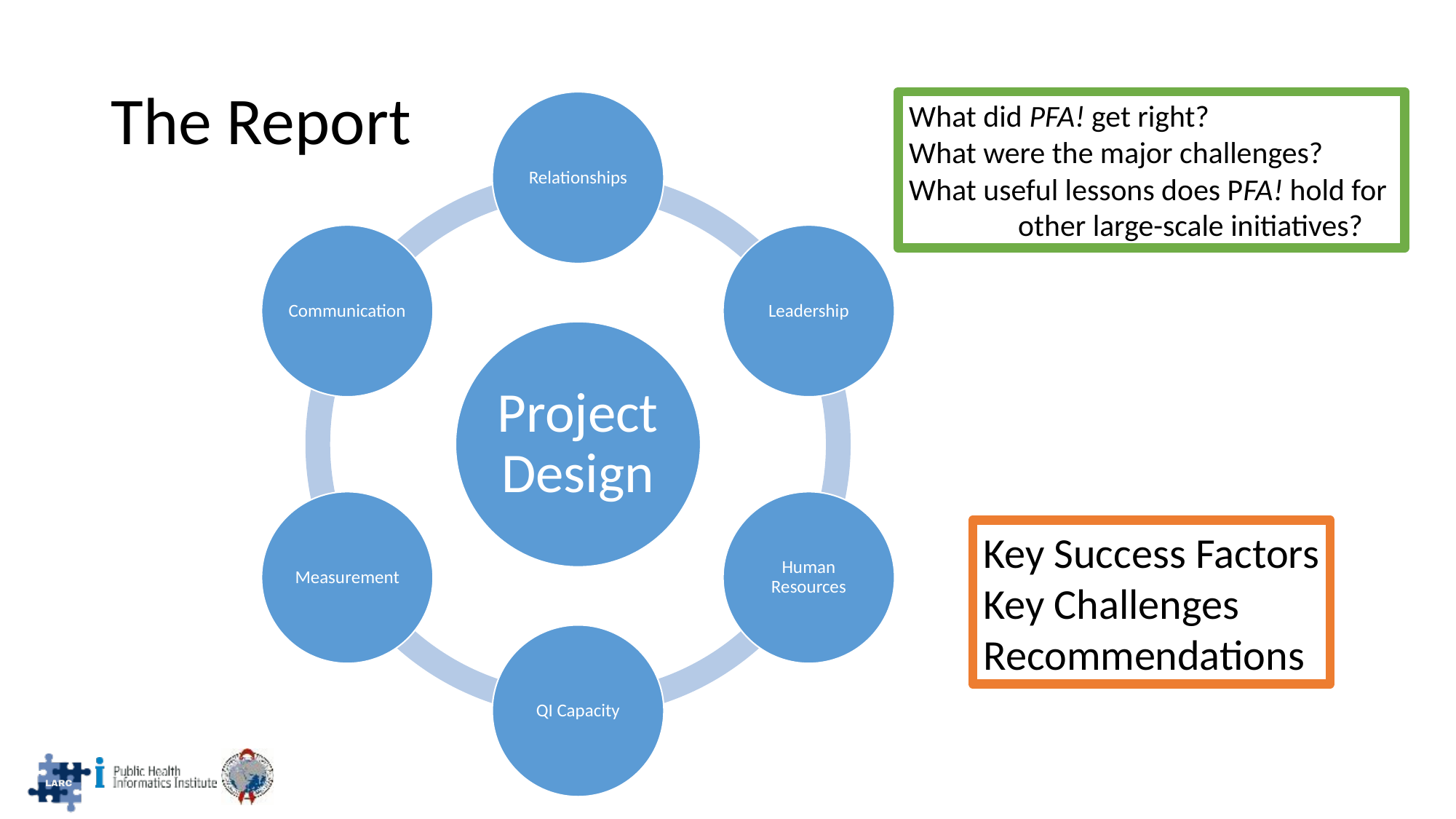

# The Report
Project Design
Relationships
Leadership
Human Resources
QI Capacity
Measurement
Communication
What did PFA! get right?
What were the major challenges?
What useful lessons does PFA! hold for
	other large-scale initiatives?
Key Success Factors
Key Challenges
Recommendations